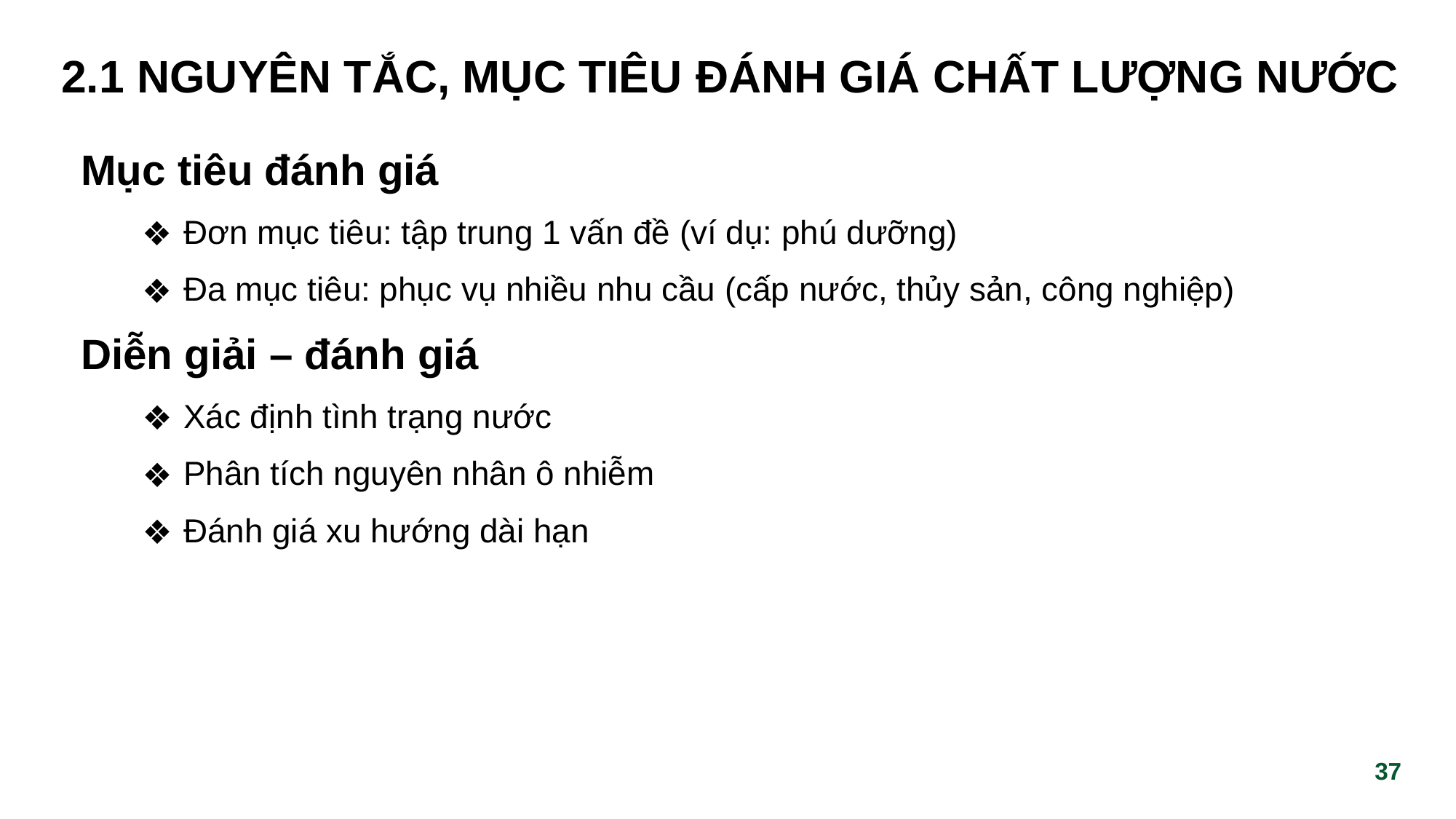

# 2.1 NGUYÊN TẮC, MỤC TIÊU ĐÁNH GIÁ CHẤT LƯỢNG NƯỚC
Mục tiêu đánh giá
Đơn mục tiêu: tập trung 1 vấn đề (ví dụ: phú dưỡng)
Đa mục tiêu: phục vụ nhiều nhu cầu (cấp nước, thủy sản, công nghiệp)
Diễn giải – đánh giá
Xác định tình trạng nước
Phân tích nguyên nhân ô nhiễm
Đánh giá xu hướng dài hạn

37
37